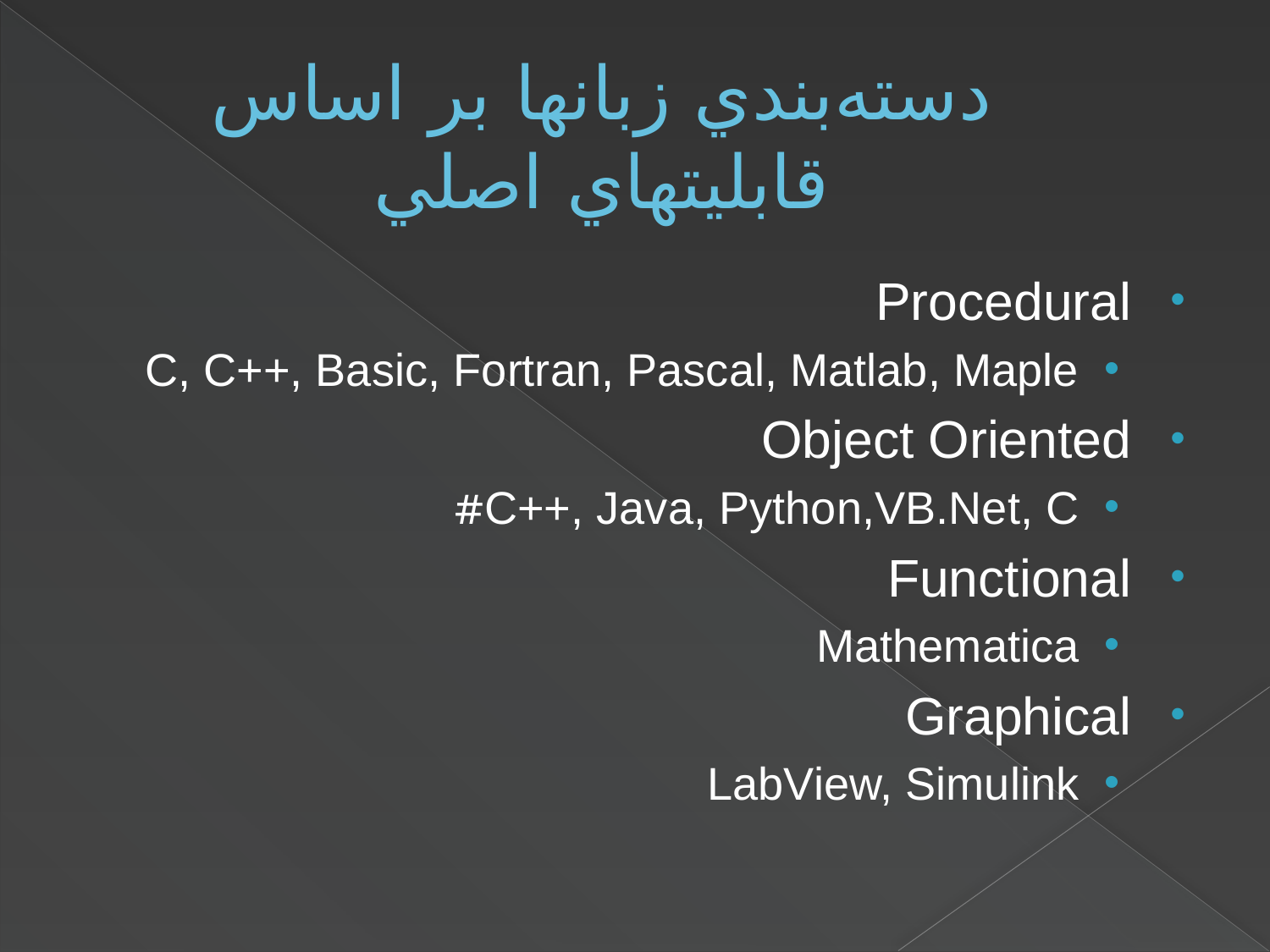

# دسته‌بندي زبانها بر اساس قابليتهاي اصلي
Procedural
C, C++, Basic, Fortran, Pascal, Matlab, Maple
Object Oriented
C++, Java, Python,VB.Net, C#
Functional
Mathematica
Graphical
LabView, Simulink